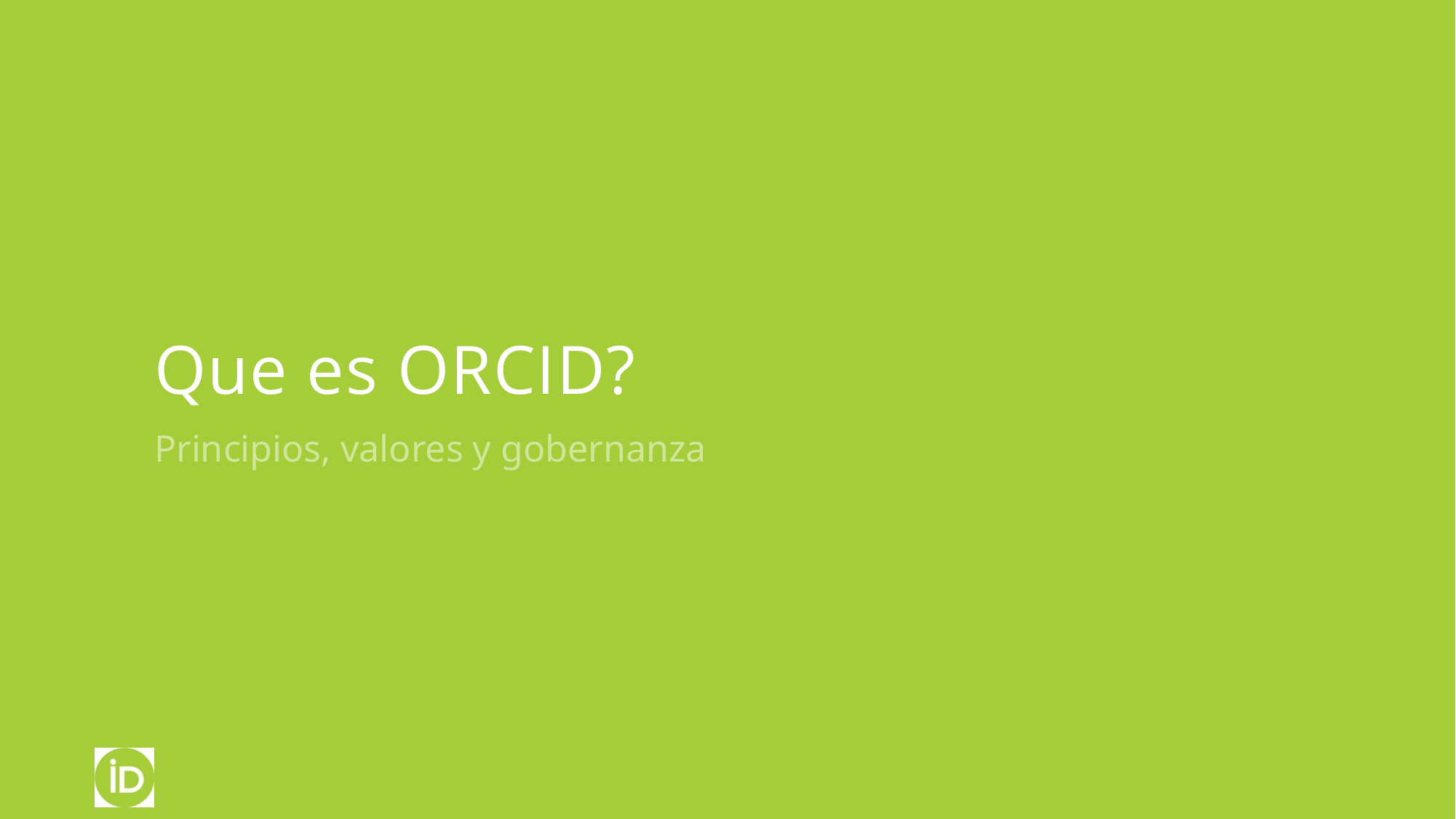

# Que es ORCID?
Principios, valores y gobernanza
4